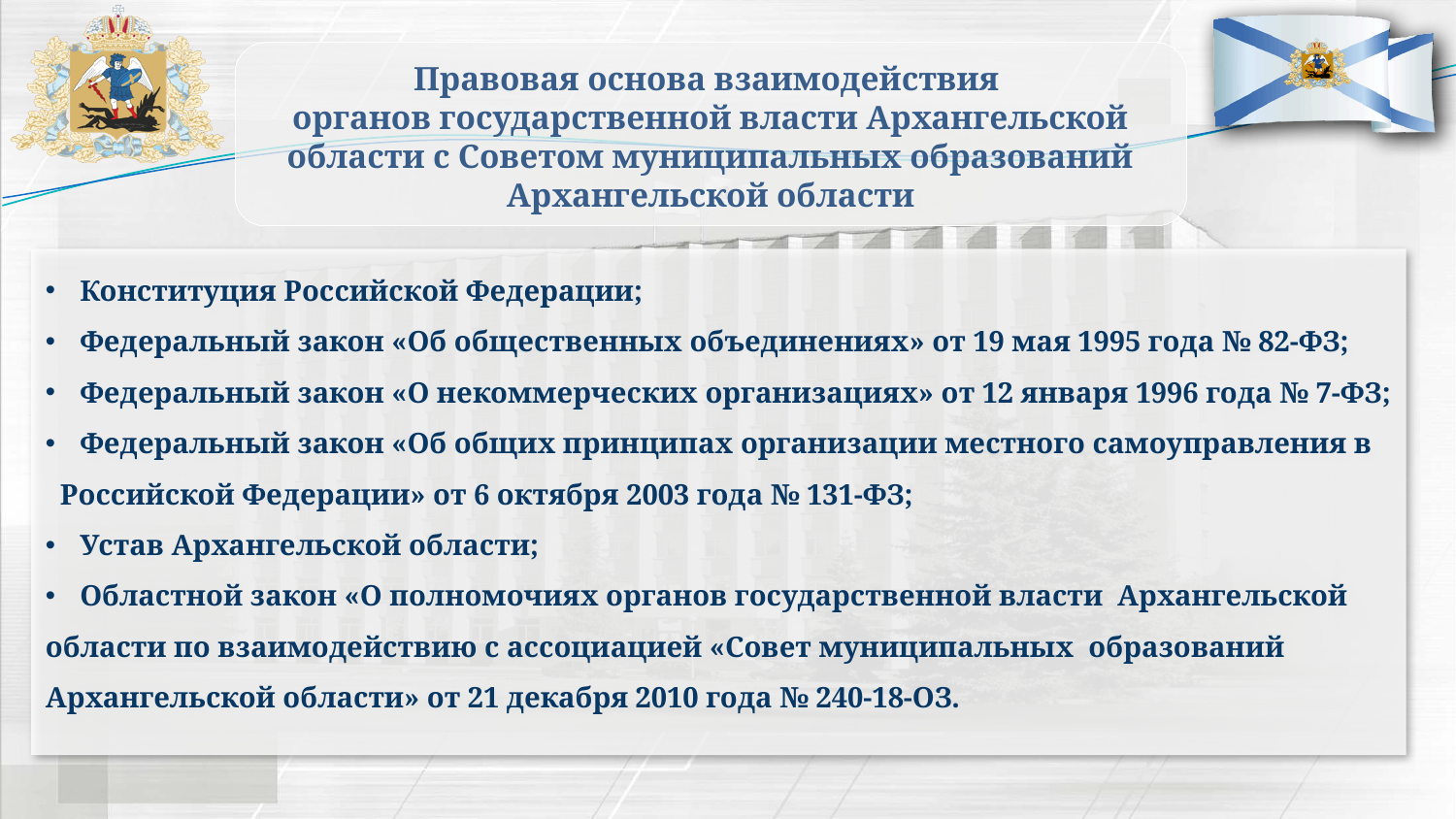

Правовая основа взаимодействия
органов государственной власти Архангельской области с Советом муниципальных образований Архангельской области

Конституция Российской Федерации;
Федеральный закон «Об общественных объединениях» от 19 мая 1995 года № 82-ФЗ;
Федеральный закон «О некоммерческих организациях» от 12 января 1996 года № 7-ФЗ;
Федеральный закон «Об общих принципах организации местного самоуправления в
  Российской Федерации» от 6 октября 2003 года № 131-ФЗ;
Устав Архангельской области;
Областной закон «О полномочиях органов государственной власти  Архангельской
области по взаимодействию с ассоциацией «Совет муниципальных  образований
Архангельской области» от 21 декабря 2010 года № 240-18-ОЗ.